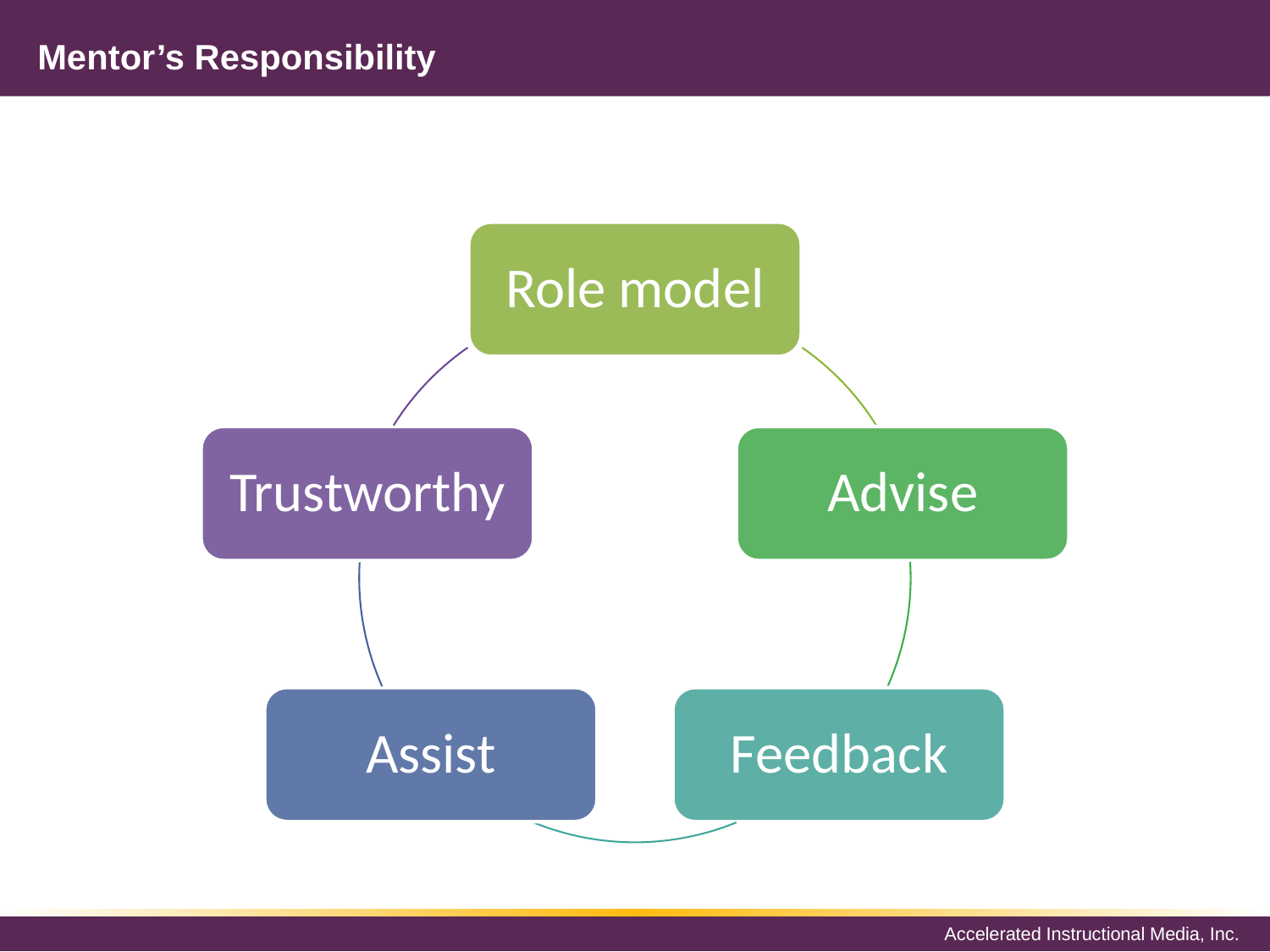

# Mentor’s Responsibility

Role model

Advise
Trustworthy
Feedback
Assist